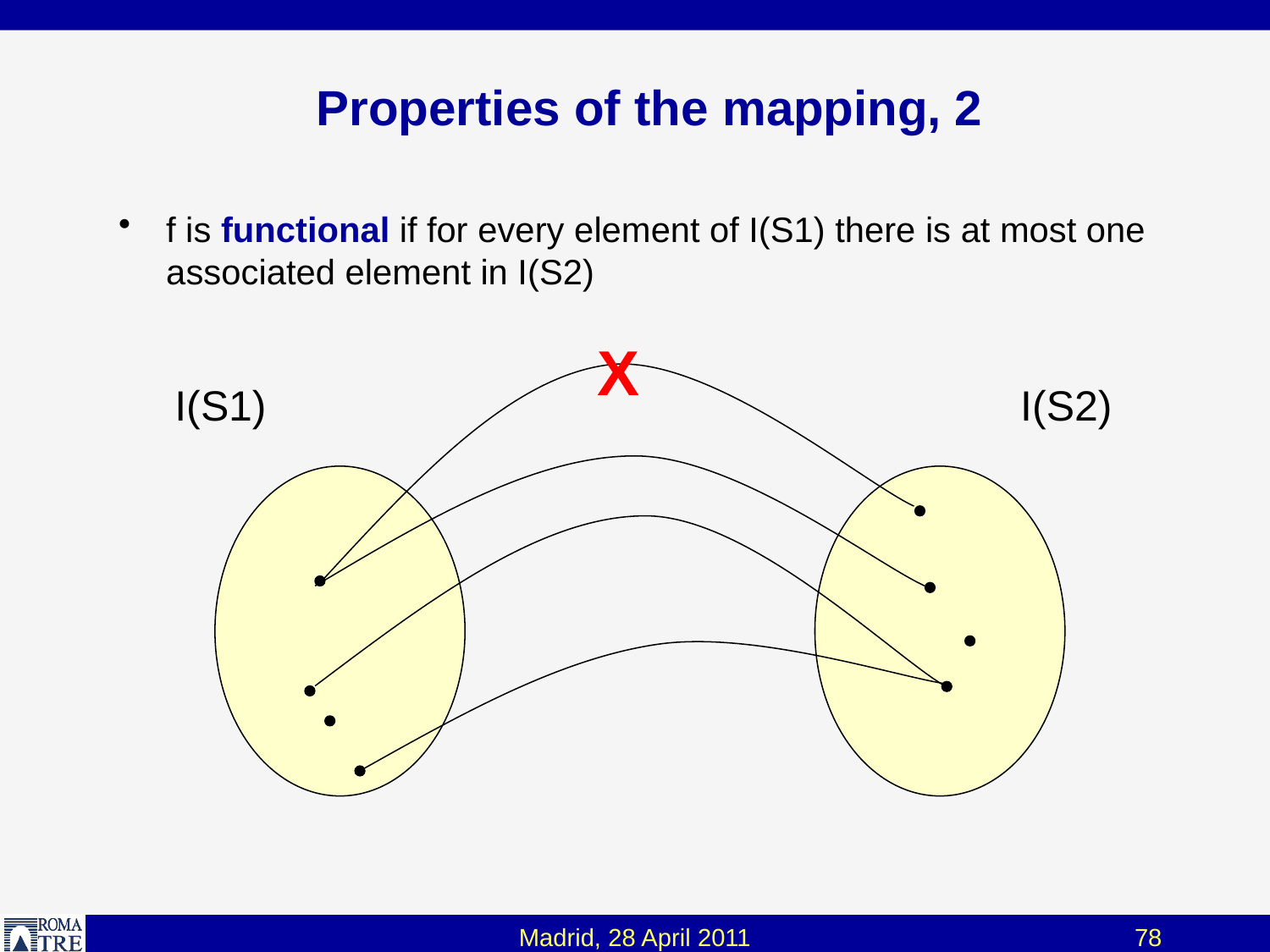

# Properties of the mapping, 2
f is functional if for every element of I(S1) there is at most one associated element in I(S2)
X

I(S1)
I(S2)

Madrid, 28 April 2011
78